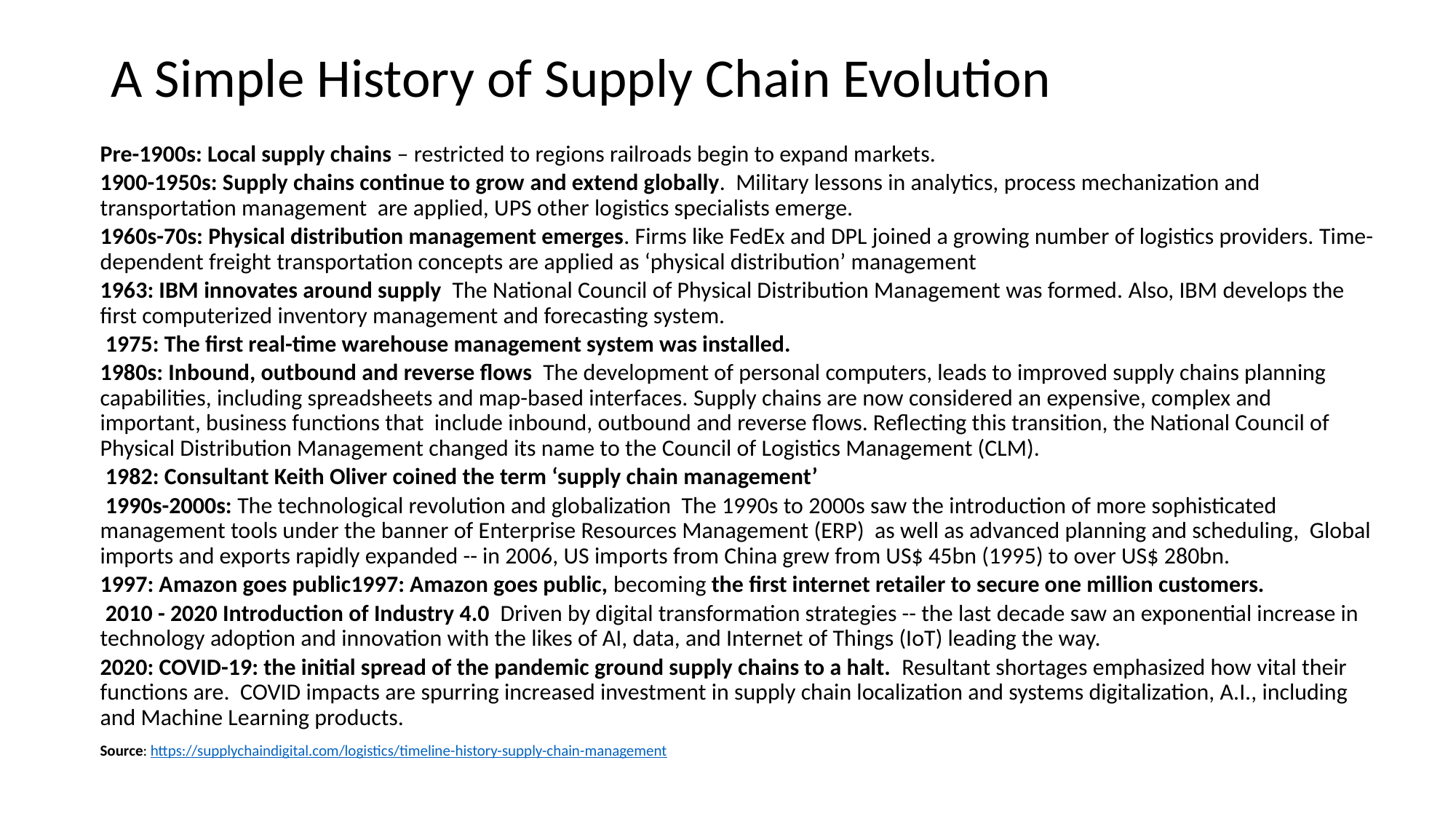

# A Simple History of Supply Chain Evolution
Pre-1900s: Local supply chains – restricted to regions railroads begin to expand markets.
1900-1950s: Supply chains continue to grow and extend globally.  Military lessons in analytics, process mechanization and transportation management  are applied, UPS other logistics specialists emerge.
1960s-70s: Physical distribution management emerges. Firms like FedEx and DPL joined a growing number of logistics providers. Time-dependent freight transportation concepts are applied as ‘physical distribution’ management
1963: IBM innovates around supply  The National Council of Physical Distribution Management was formed. Also, IBM develops the first computerized inventory management and forecasting system.
 1975: The first real-time warehouse management system was installed.
1980s: Inbound, outbound and reverse flows  The development of personal computers, leads to improved supply chains planning capabilities, including spreadsheets and map-based interfaces. Supply chains are now considered an expensive, complex and important, business functions that  include inbound, outbound and reverse flows. Reflecting this transition, the National Council of Physical Distribution Management changed its name to the Council of Logistics Management (CLM).
 1982: Consultant Keith Oliver coined the term ‘supply chain management’
 1990s-2000s: The technological revolution and globalization  The 1990s to 2000s saw the introduction of more sophisticated management tools under the banner of Enterprise Resources Management (ERP)  as well as advanced planning and scheduling,  Global imports and exports rapidly expanded -- in 2006, US imports from China grew from US$ 45bn (1995) to over US$ 280bn.
1997: Amazon goes public1997: Amazon goes public, becoming the first internet retailer to secure one million customers.
 2010 - 2020 Introduction of Industry 4.0  Driven by digital transformation strategies -- the last decade saw an exponential increase in technology adoption and innovation with the likes of AI, data, and Internet of Things (IoT) leading the way.
2020: COVID-19: the initial spread of the pandemic ground supply chains to a halt.  Resultant shortages emphasized how vital their functions are.  COVID impacts are spurring increased investment in supply chain localization and systems digitalization, A.I., including  and Machine Learning products.

Source: https://supplychaindigital.com/logistics/timeline-history-supply-chain-management